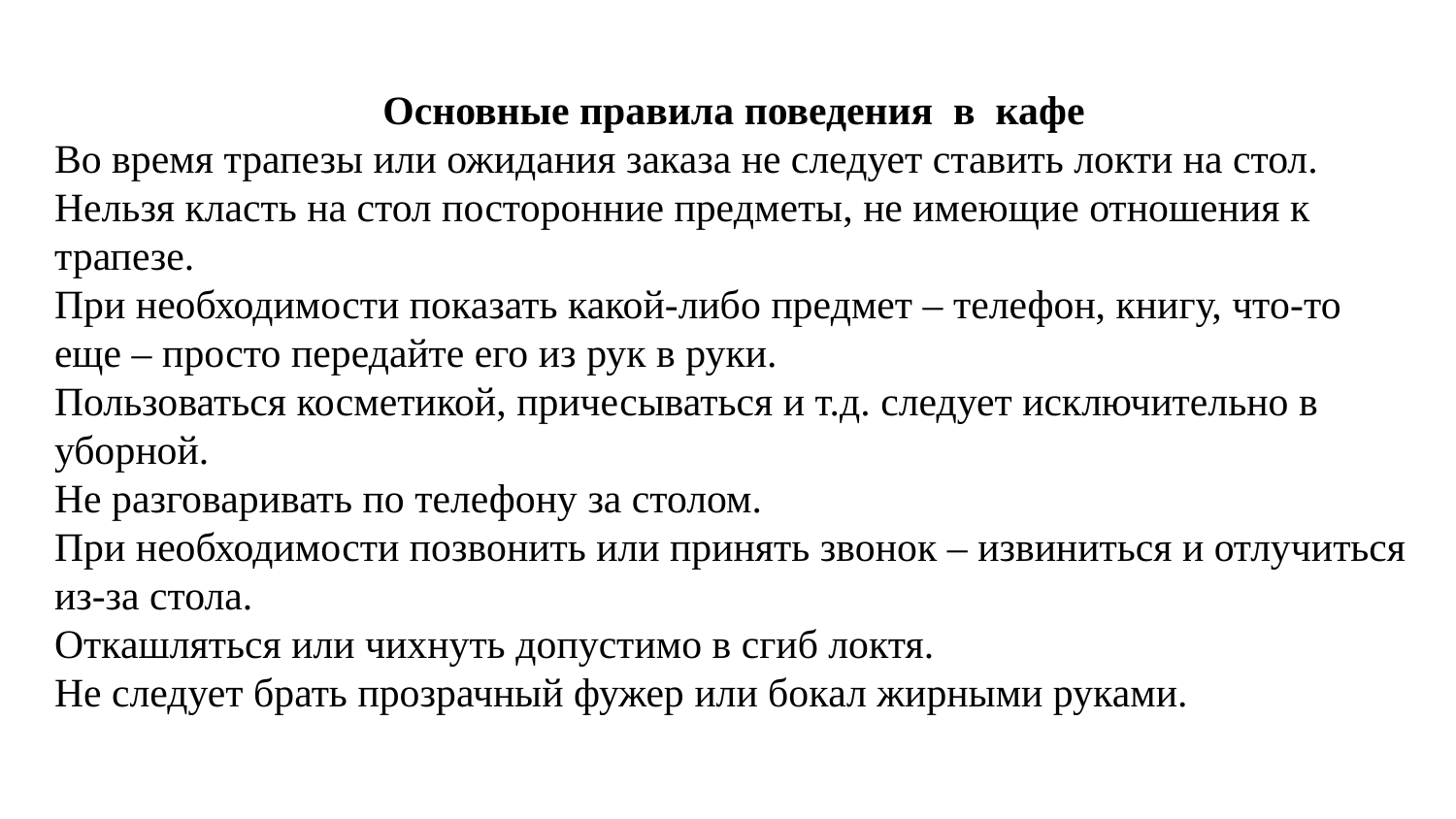

Основные правила поведения  в  кафе
Во время трапезы или ожидания заказа не следует ставить локти на стол.
Нельзя класть на стол посторонние предметы, не имеющие отношения к трапезе.
При необходимости показать какой-либо предмет – телефон, книгу, что-то еще – просто передайте его из рук в руки.
Пользоваться косметикой, причесываться и т.д. следует исключительно в уборной.
Не разговаривать по телефону за столом.
При необходимости позвонить или принять звонок – извиниться и отлучиться из-за стола.
Откашляться или чихнуть допустимо в сгиб локтя.
Не следует брать прозрачный фужер или бокал жирными руками.